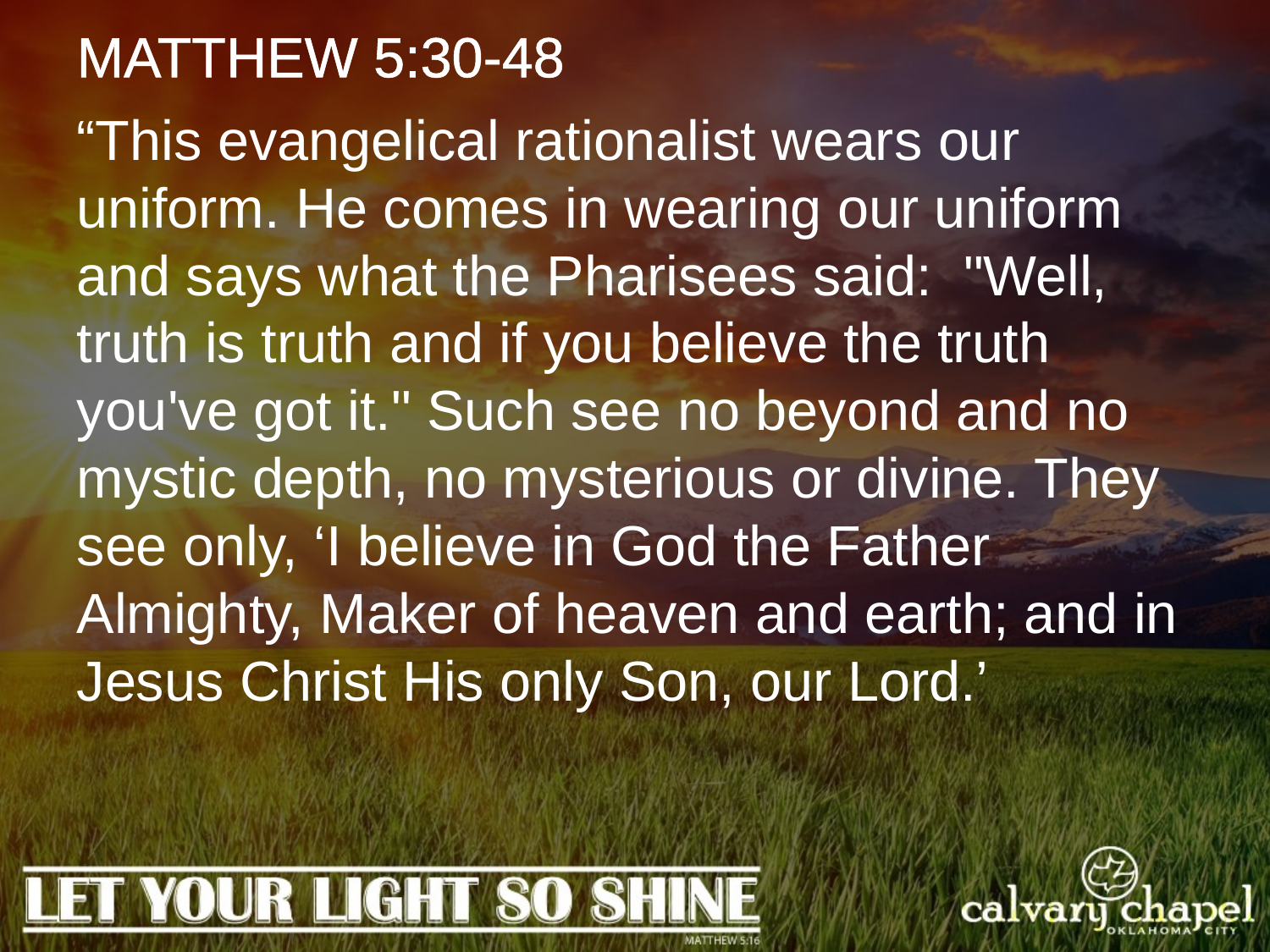

MATTHEW 5:30-48
“This evangelical rationalist wears our uniform. He comes in wearing our uniform and says what the Pharisees said:  "Well, truth is truth and if you believe the truth you've got it." Such see no beyond and no mystic depth, no mysterious or divine. They see only, ‘I believe in God the Father Almighty, Maker of heaven and earth; and in Jesus Christ His only Son, our Lord.’